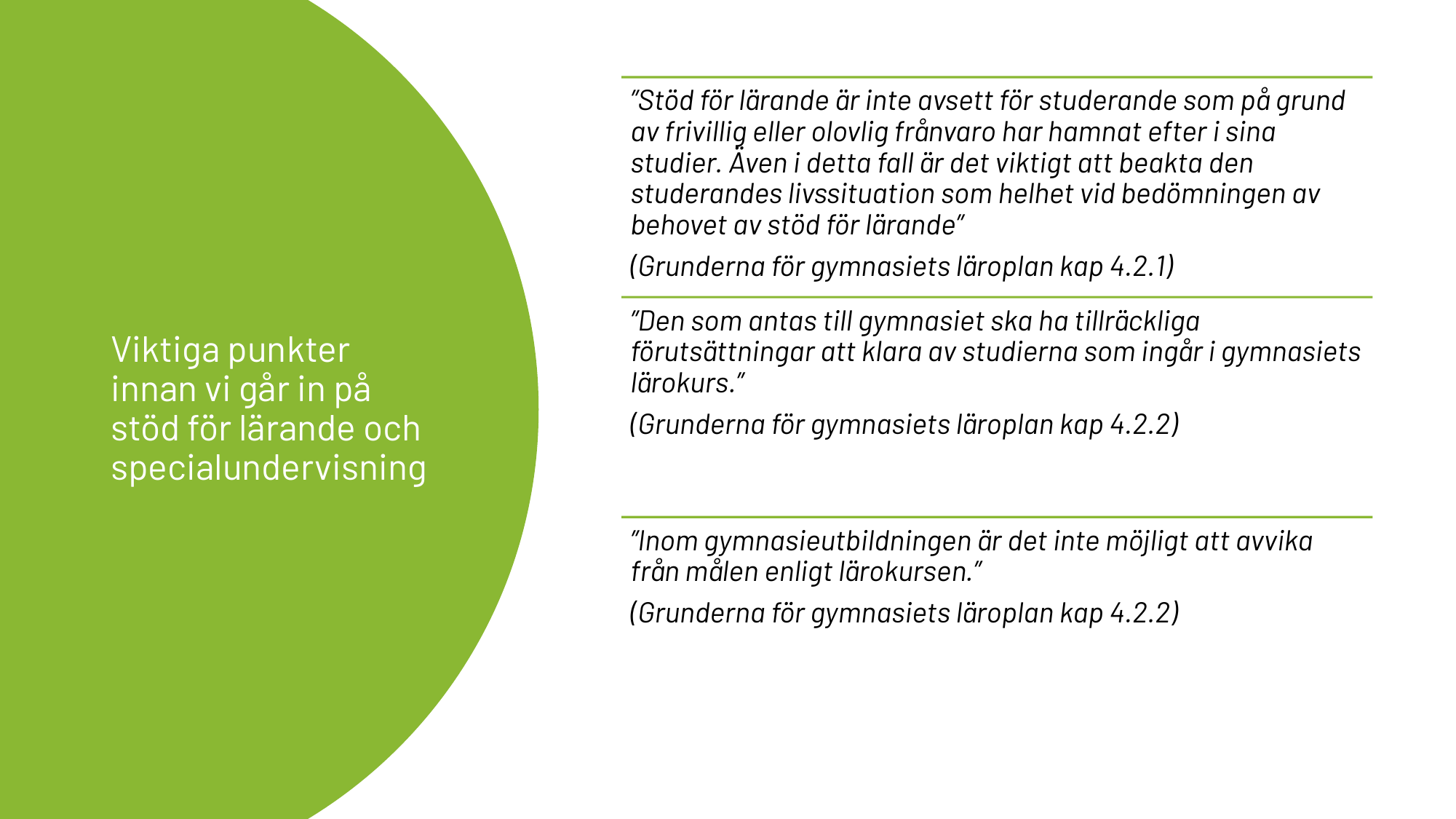

”Stöd för lärande är inte avsett för studerande som på grund av frivillig eller olovlig frånvaro har hamnat efter i sina studier. Även i detta fall är det viktigt att beakta den studerandes livssituation som helhet vid bedömningen av behovet av stöd för lärande”
(Grunderna för gymnasiets läroplan kap 4.2.1)
”Den som antas till gymnasiet ska ha tillräckliga förutsättningar att klara av studierna som ingår i gymnasiets lärokurs.”
(Grunderna för gymnasiets läroplan kap 4.2.2)
”Inom gymnasieutbildningen är det inte möjligt att avvika från målen enligt lärokursen.”
(Grunderna för gymnasiets läroplan kap 4.2.2)
# Viktiga punkter innan vi går in på stöd för lärande och specialundervisning